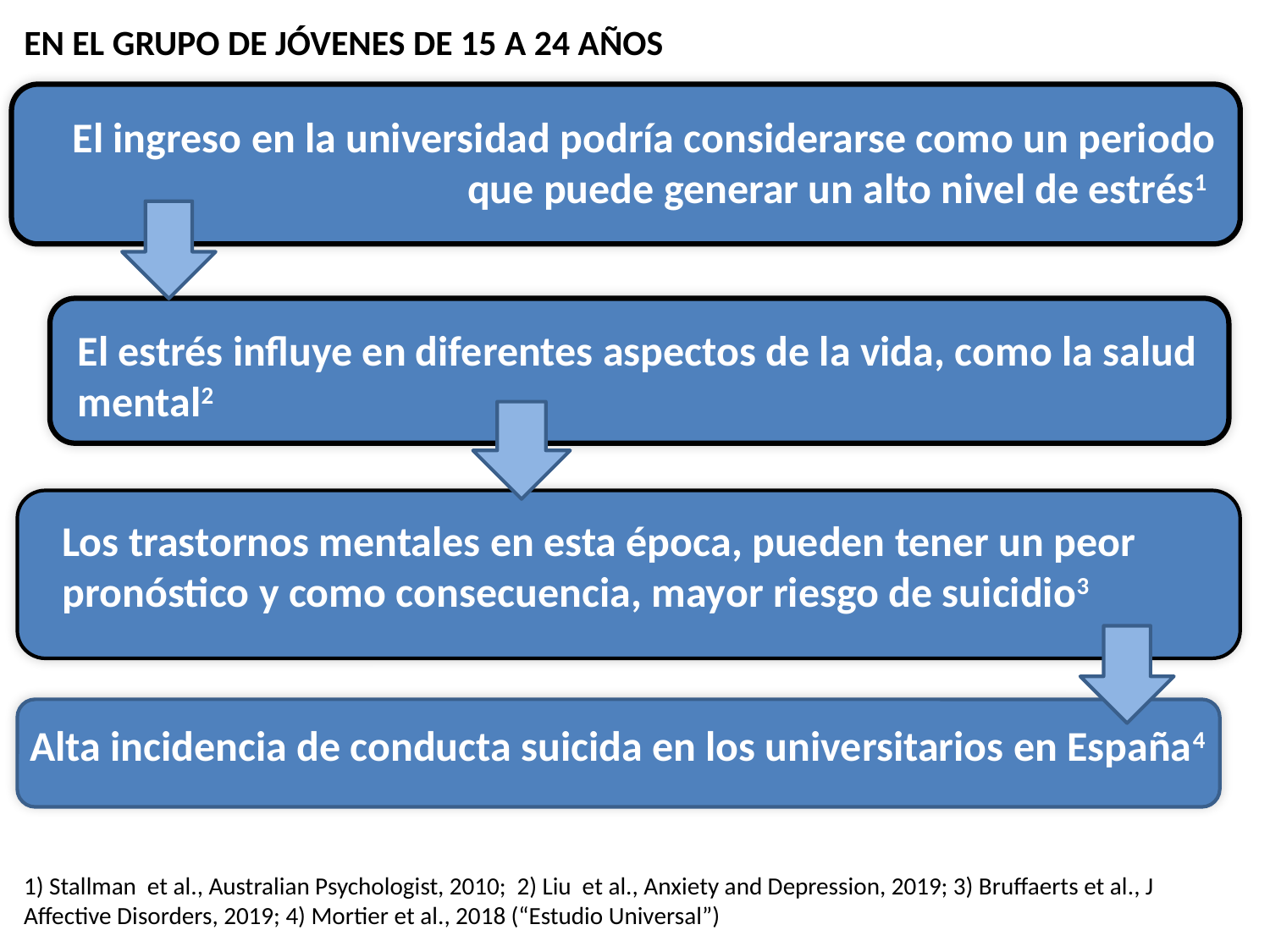

EN EL GRUPO DE JÓVENES DE 15 A 24 AÑOS
El ingreso en la universidad podría considerarse como un periodo que puede generar un alto nivel de estrés1

El estrés influye en diferentes aspectos de la vida, como la salud mental2

Los trastornos mentales en esta época, pueden tener un peor pronóstico y como consecuencia, mayor riesgo de suicidio3
1011
mujeres

Alta incidencia de conducta suicida en los universitarios en España4

1) Stallman  et al., Australian Psychologist, 2010;  2) Liu  et al., Anxiety and Depression, 2019; 3) Bruffaerts et al., J Affective Disorders, 2019; 4) Mortier et al., 2018 (“Estudio Universal”)